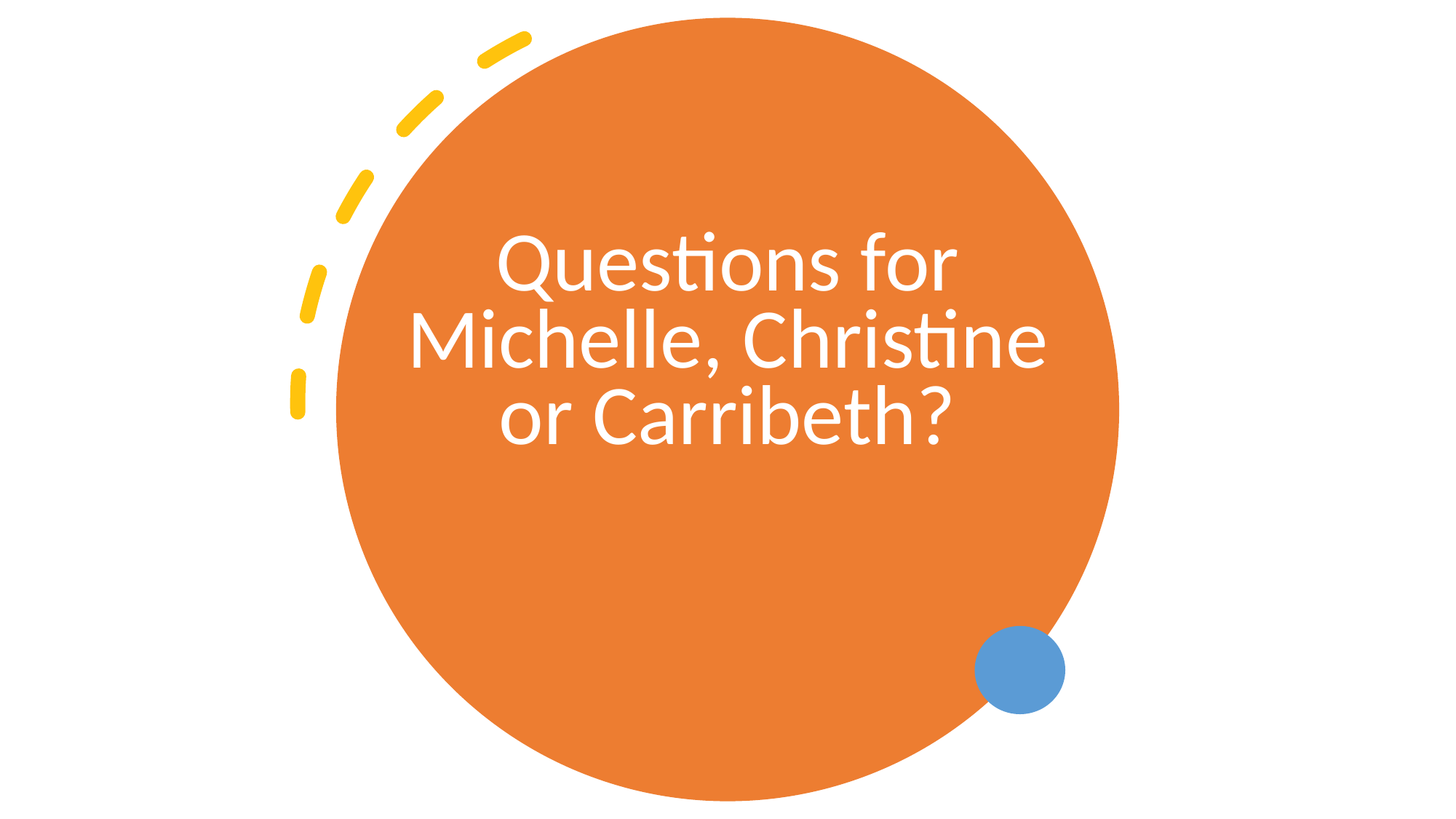

# Questions for Michelle, Christine or Carribeth?